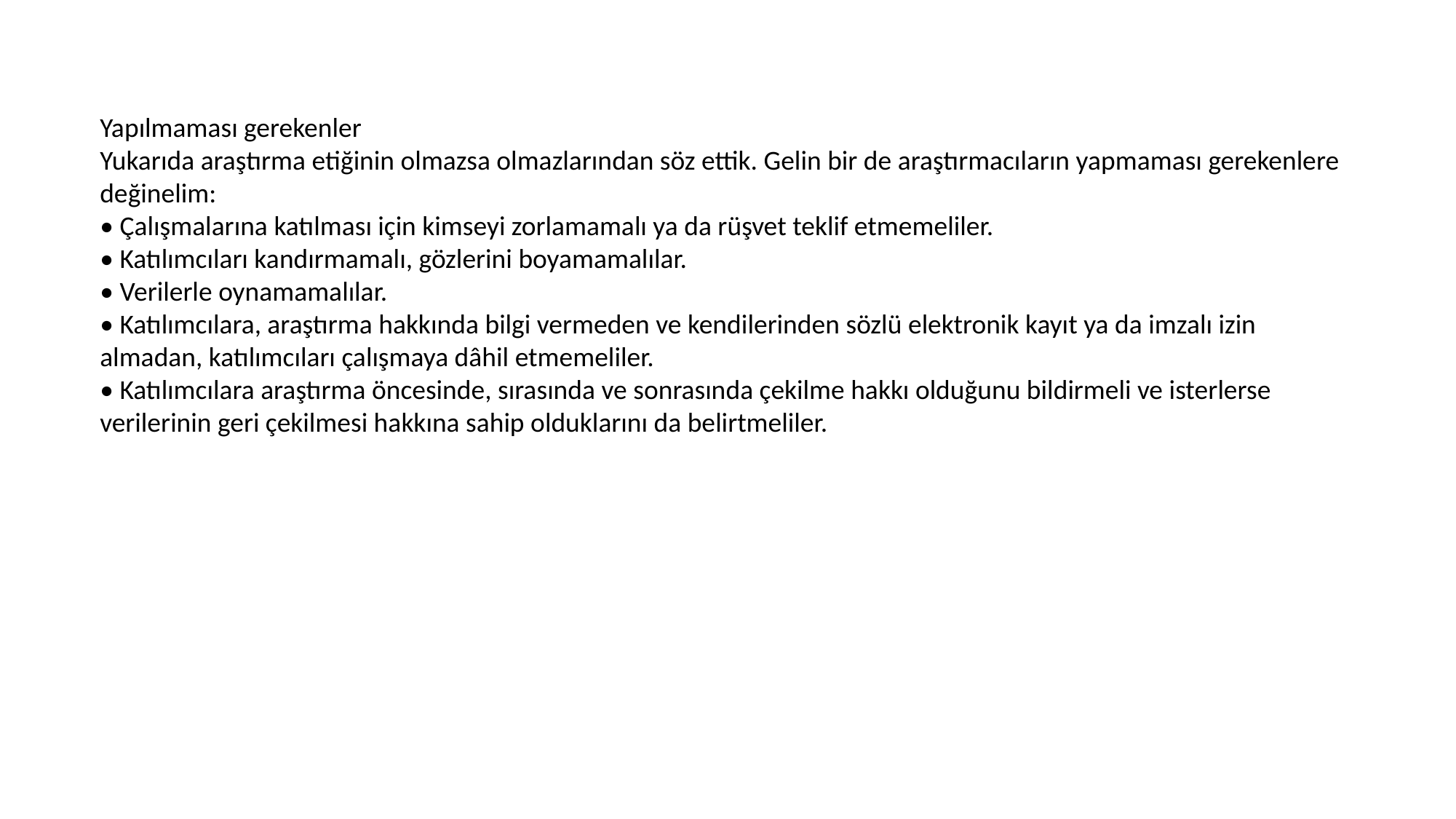

Yapılmaması gerekenler
Yukarıda araştırma etiğinin olmazsa olmazlarından söz ettik. Gelin bir de araştırmacıların yapmaması gerekenlere değinelim:
• Çalışmalarına katılması için kimseyi zorlamamalı ya da rüşvet teklif etmemeliler.
• Katılımcıları kandırmamalı, gözlerini boyamamalılar.
• Verilerle oynamamalılar.
• Katılımcılara, araştırma hakkında bilgi vermeden ve kendilerinden sözlü elektronik kayıt ya da imzalı izin almadan, katılımcıları çalışmaya dâhil etmemeliler.
• Katılımcılara araştırma öncesinde, sırasında ve sonrasında çekilme hakkı olduğunu bildirmeli ve isterlerse verilerinin geri çekilmesi hakkına sahip olduklarını da belirtmeliler.